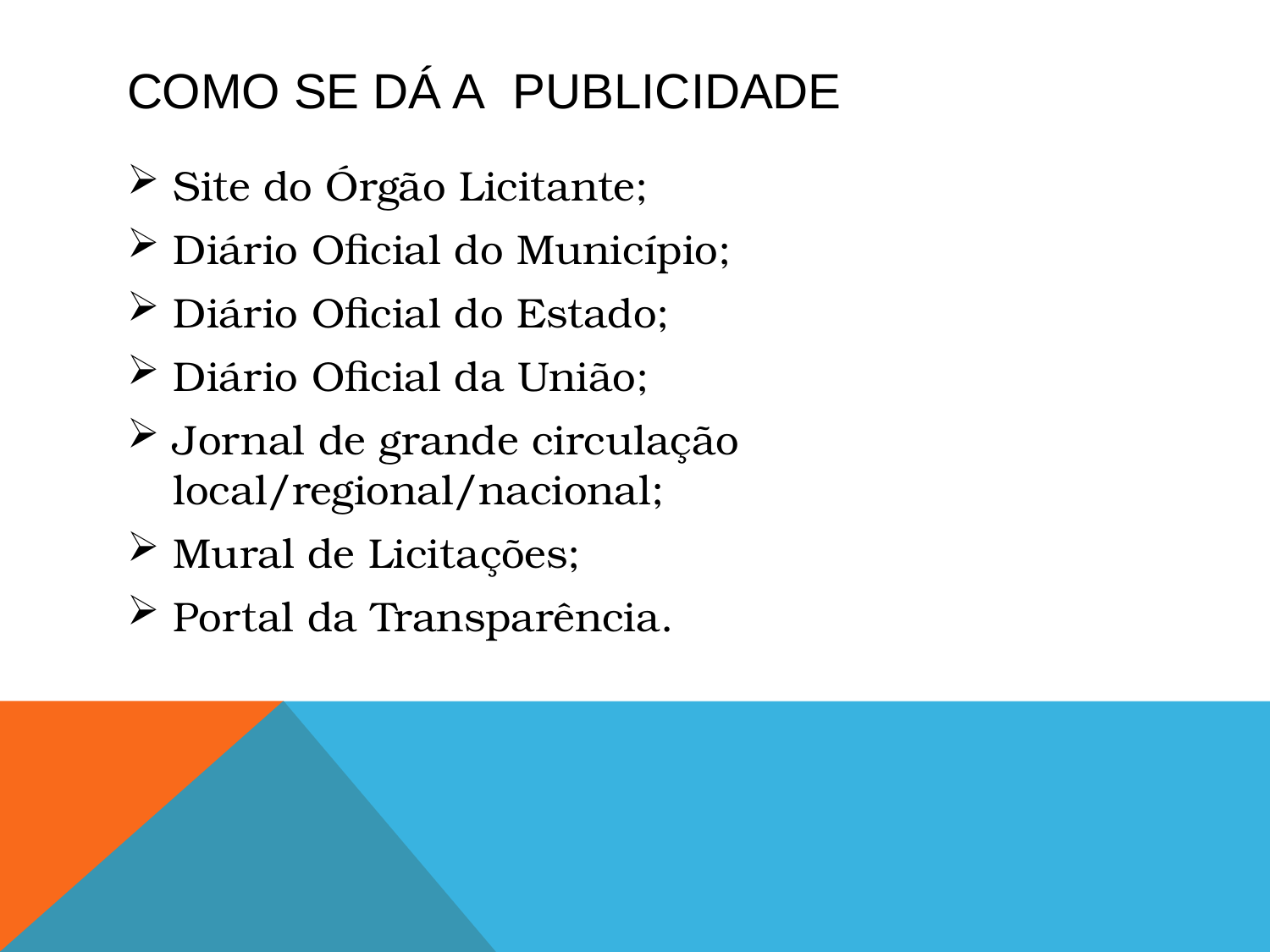

# Como se dá a  publicidade
Site do Órgão Licitante;
Diário Oficial do Município;
Diário Oficial do Estado;
Diário Oficial da União;
Jornal de grande circulação local/regional/nacional;
Mural de Licitações;
Portal da Transparência.